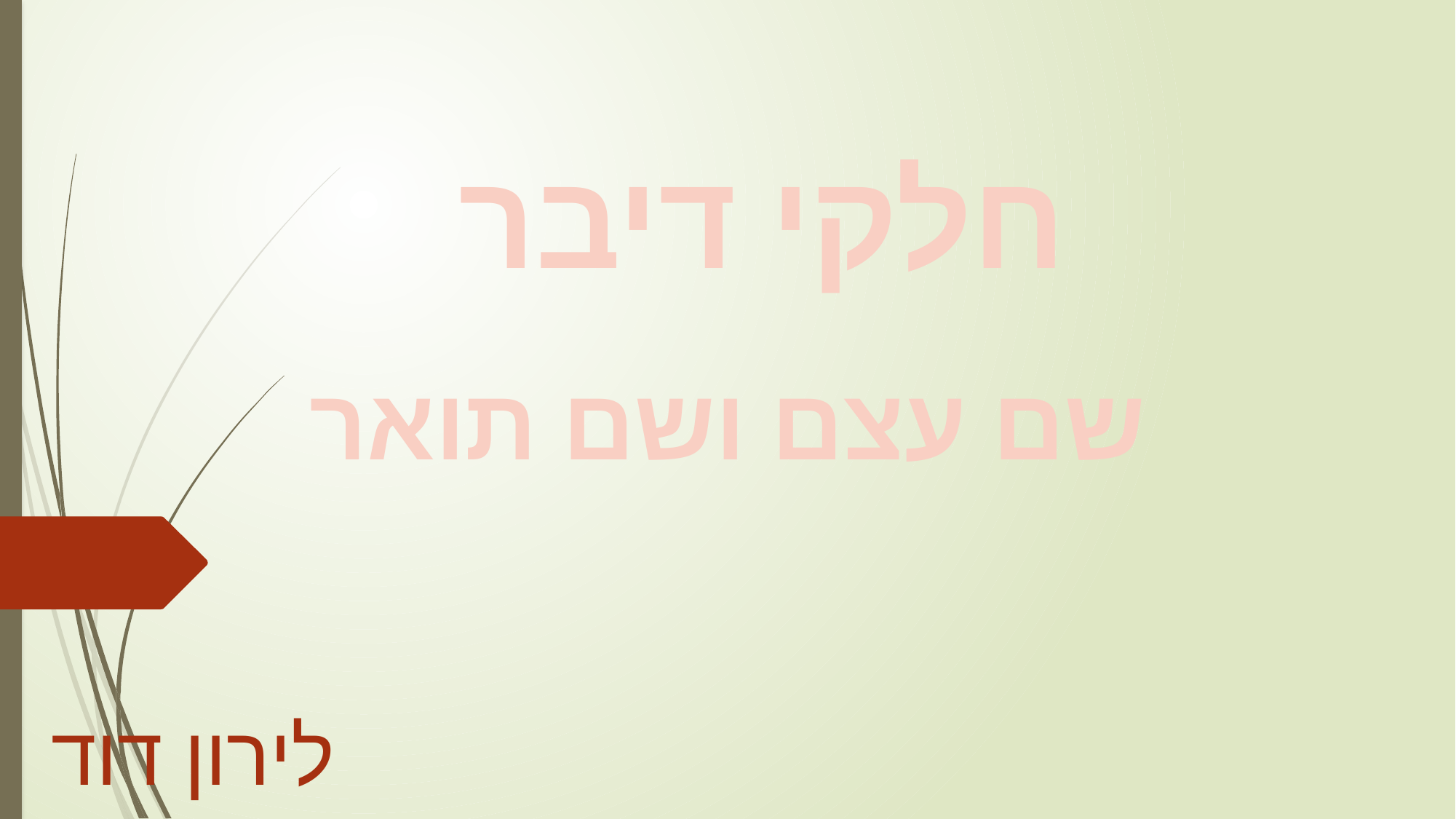

חלקי דיבר
שם עצם ושם תואר
לירון דוד